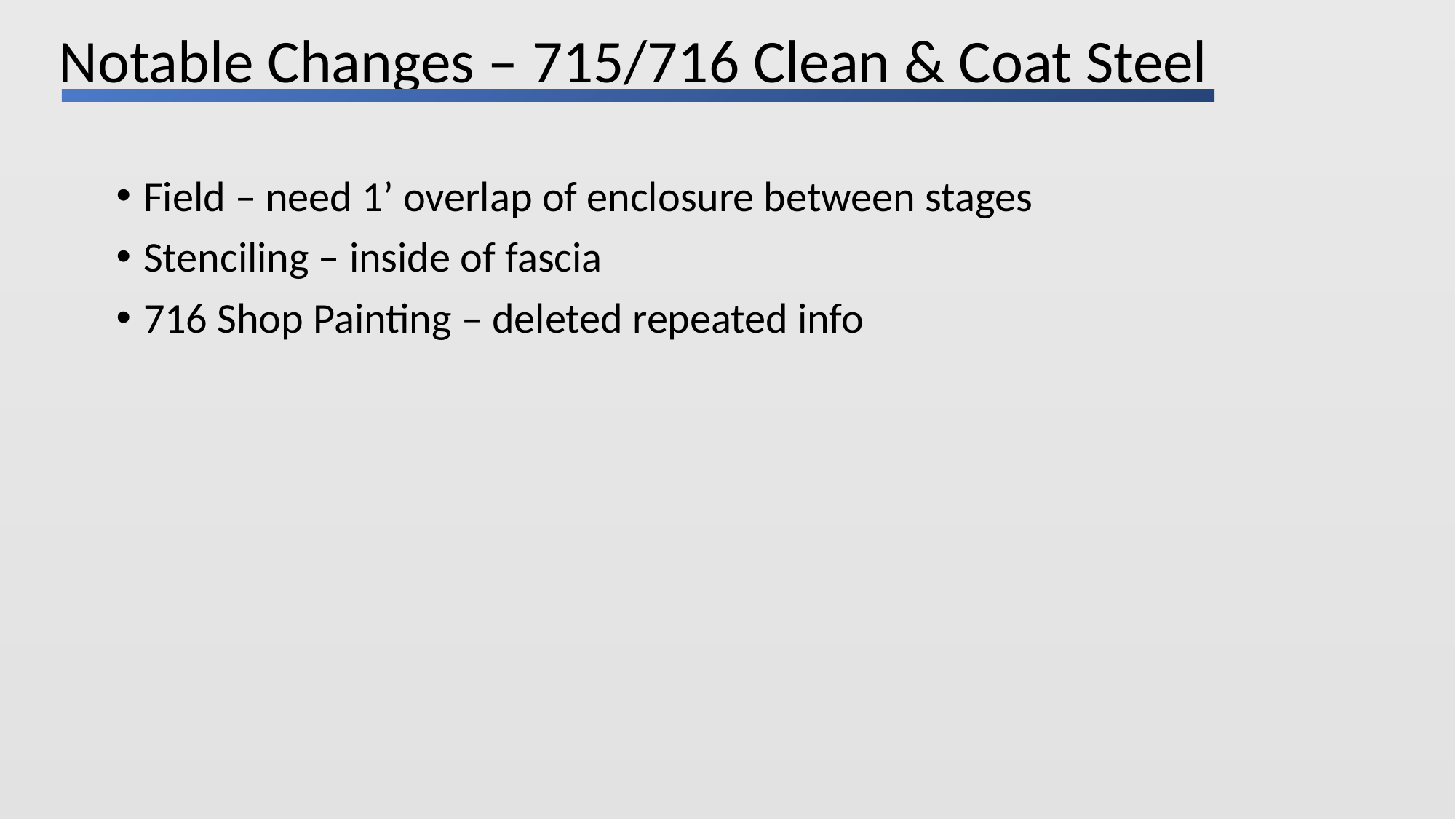

Notable Changes – 715/716 Clean & Coat Steel

Field – need 1’ overlap of enclosure between stages
Stenciling – inside of fascia
716 Shop Painting – deleted repeated info